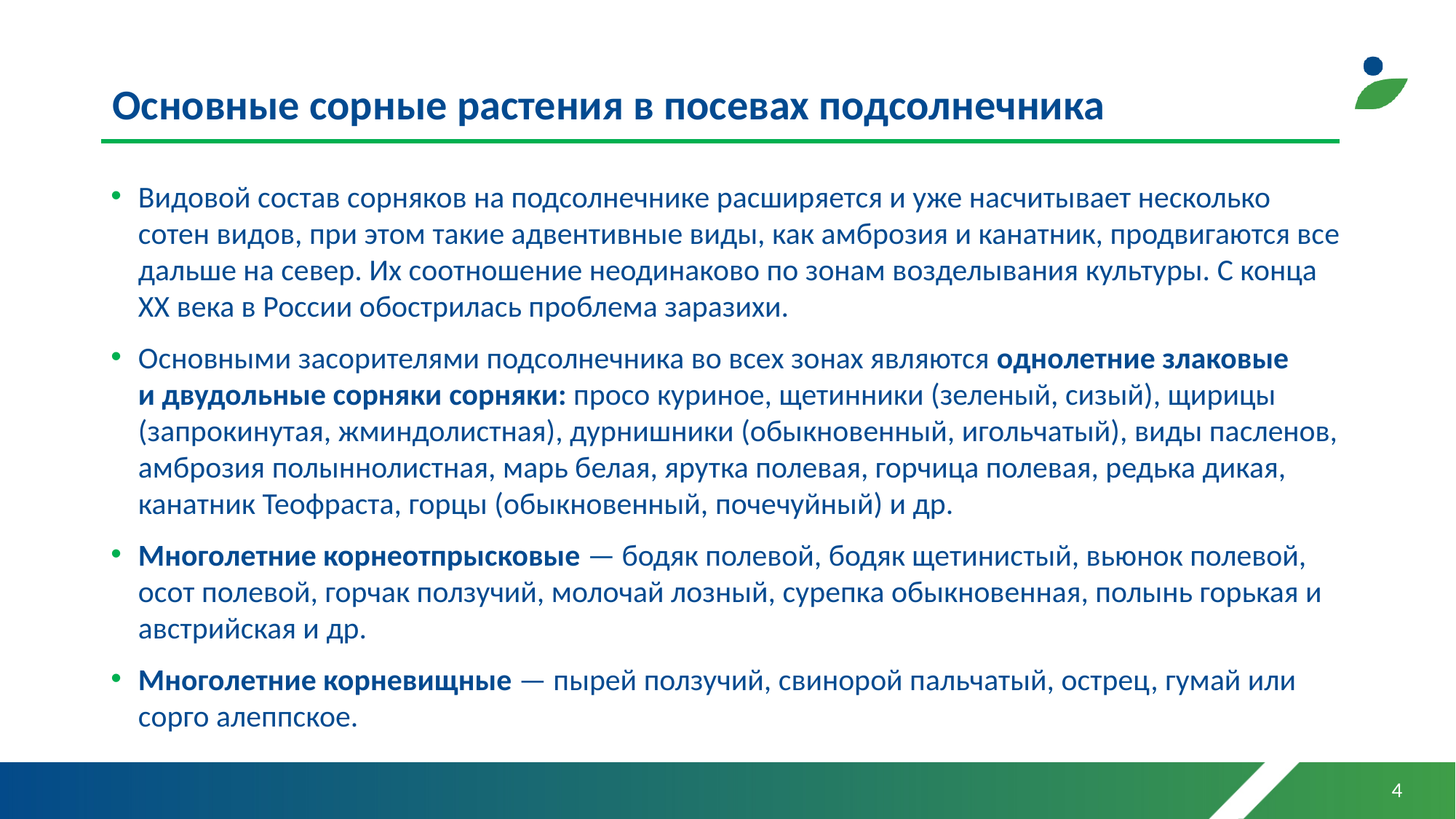

# Основные сорные растения в посевах подсолнечника
Видовой состав сорняков на подсолнечнике расширяется и уже насчитывает несколько сотен видов, при этом такие адвентивные виды, как амброзия и канатник, продвигаются все дальше на север. Их соотношение неодинаково по зонам возделывания культуры. С конца XX века в России обострилась проблема заразихи.
Основными засорителями подсолнечника во всех зонах являются однолетние злаковые
и двудольные сорняки сорняки: просо куриное, щетинники (зеленый, сизый), щирицы (запрокинутая, жминдолистная), дурнишники (обыкновенный, игольчатый), виды пасленов, амброзия полыннолистная, марь белая, ярутка полевая, горчица полевая, редька дикая, канатник Теофраста, горцы (обыкновенный, почечуйный) и др.
Многолетние корнеотпрысковые — бодяк полевой, бодяк щетинистый, вьюнок полевой, осот полевой, горчак ползучий, молочай лозный, сурепка обыкновенная, полынь горькая и австрийская и др.
Многолетние корневищные — пырей ползучий, свинорой пальчатый, острец, гумай или сорго алеппское.

4